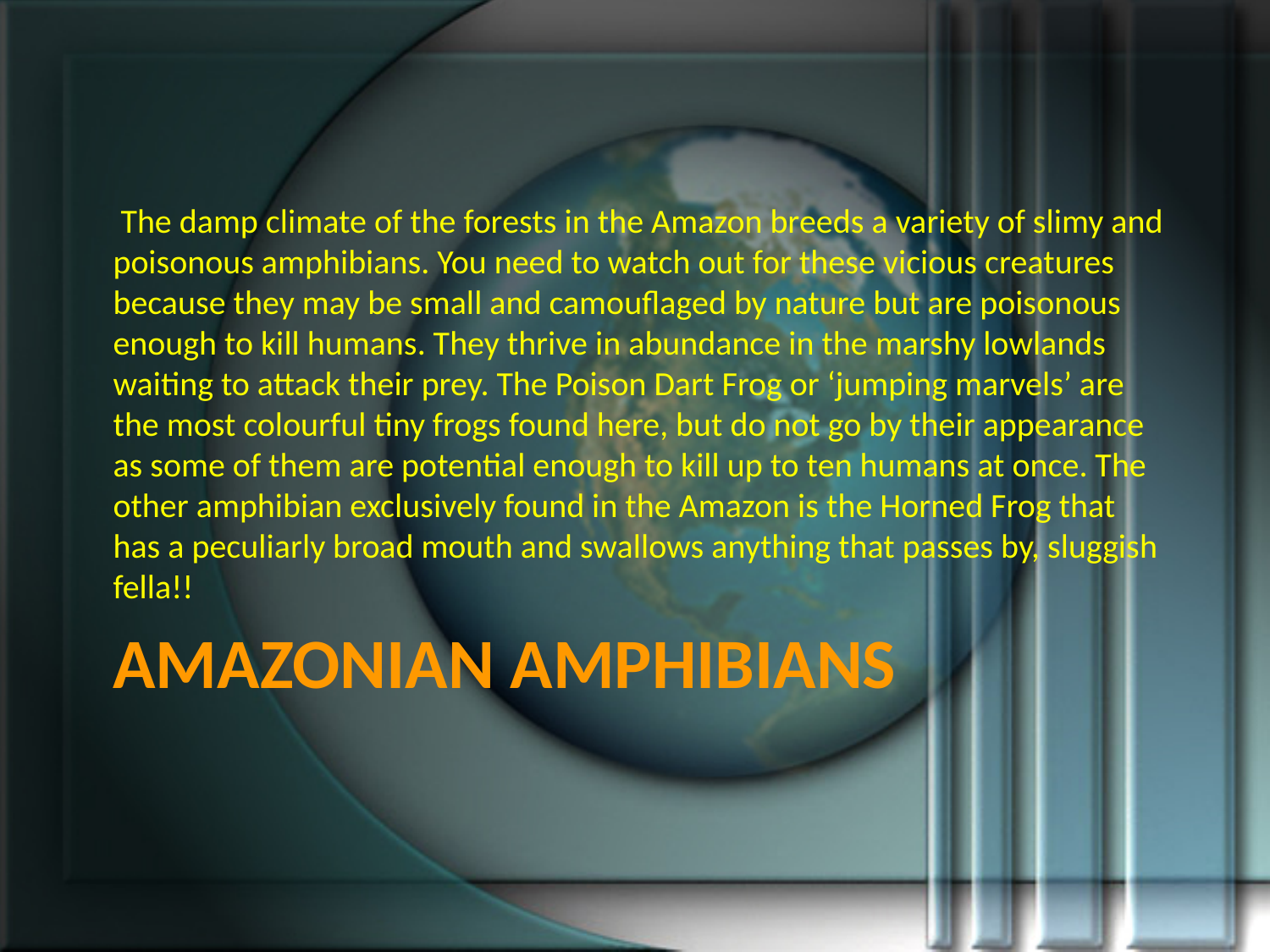

The damp climate of the forests in the Amazon breeds a variety of slimy and poisonous amphibians. You need to watch out for these vicious creatures because they may be small and camouflaged by nature but are poisonous enough to kill humans. They thrive in abundance in the marshy lowlands waiting to attack their prey. The Poison Dart Frog or ‘jumping marvels’ are the most colourful tiny frogs found here, but do not go by their appearance as some of them are potential enough to kill up to ten humans at once. The other amphibian exclusively found in the Amazon is the Horned Frog that has a peculiarly broad mouth and swallows anything that passes by, sluggish fella!!
# Amazonian Amphibians